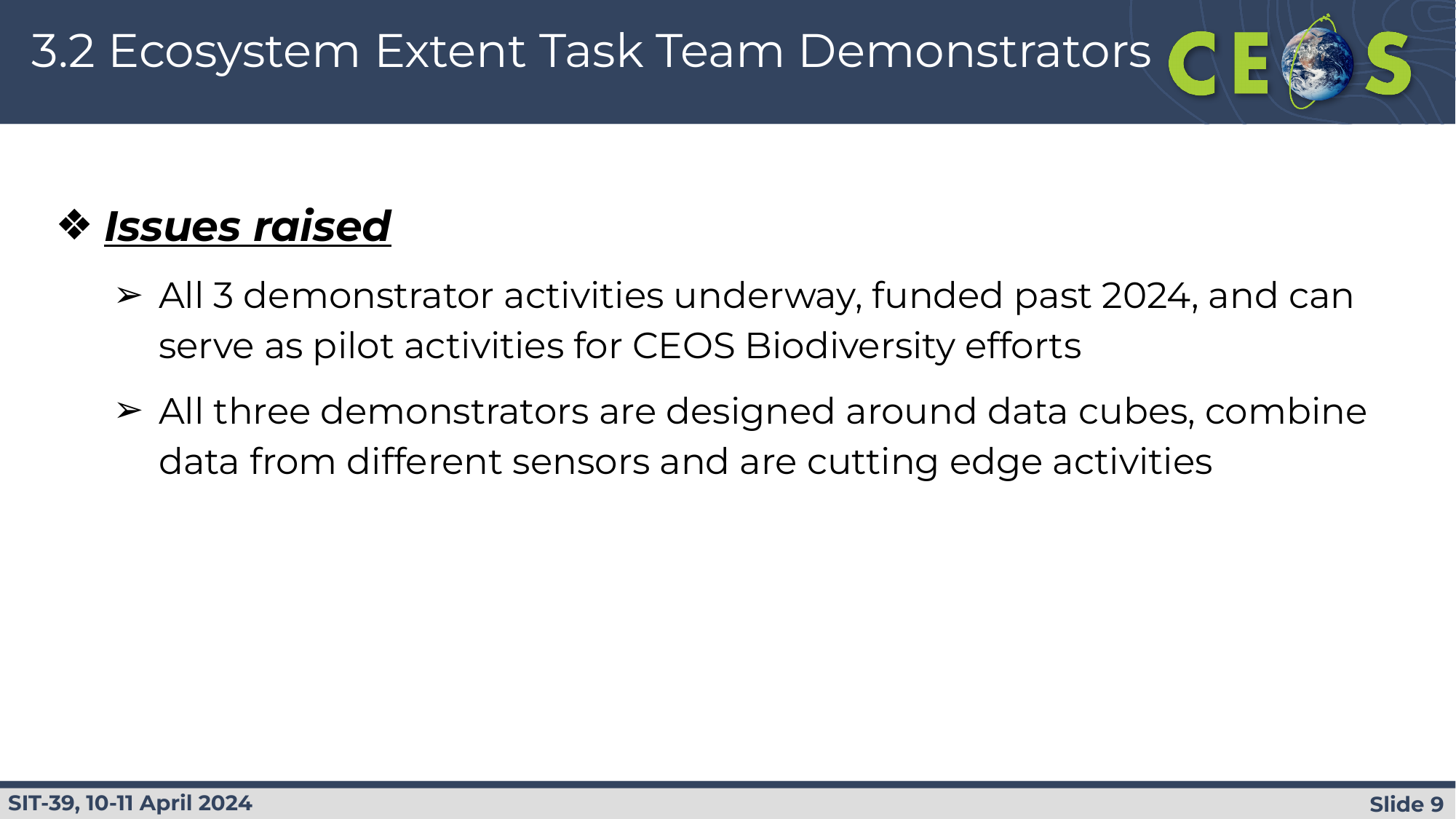

# 3.2 Ecosystem Extent Task Team Demonstrators
Issues raised
All 3 demonstrator activities underway, funded past 2024, and can serve as pilot activities for CEOS Biodiversity efforts
All three demonstrators are designed around data cubes, combine data from different sensors and are cutting edge activities